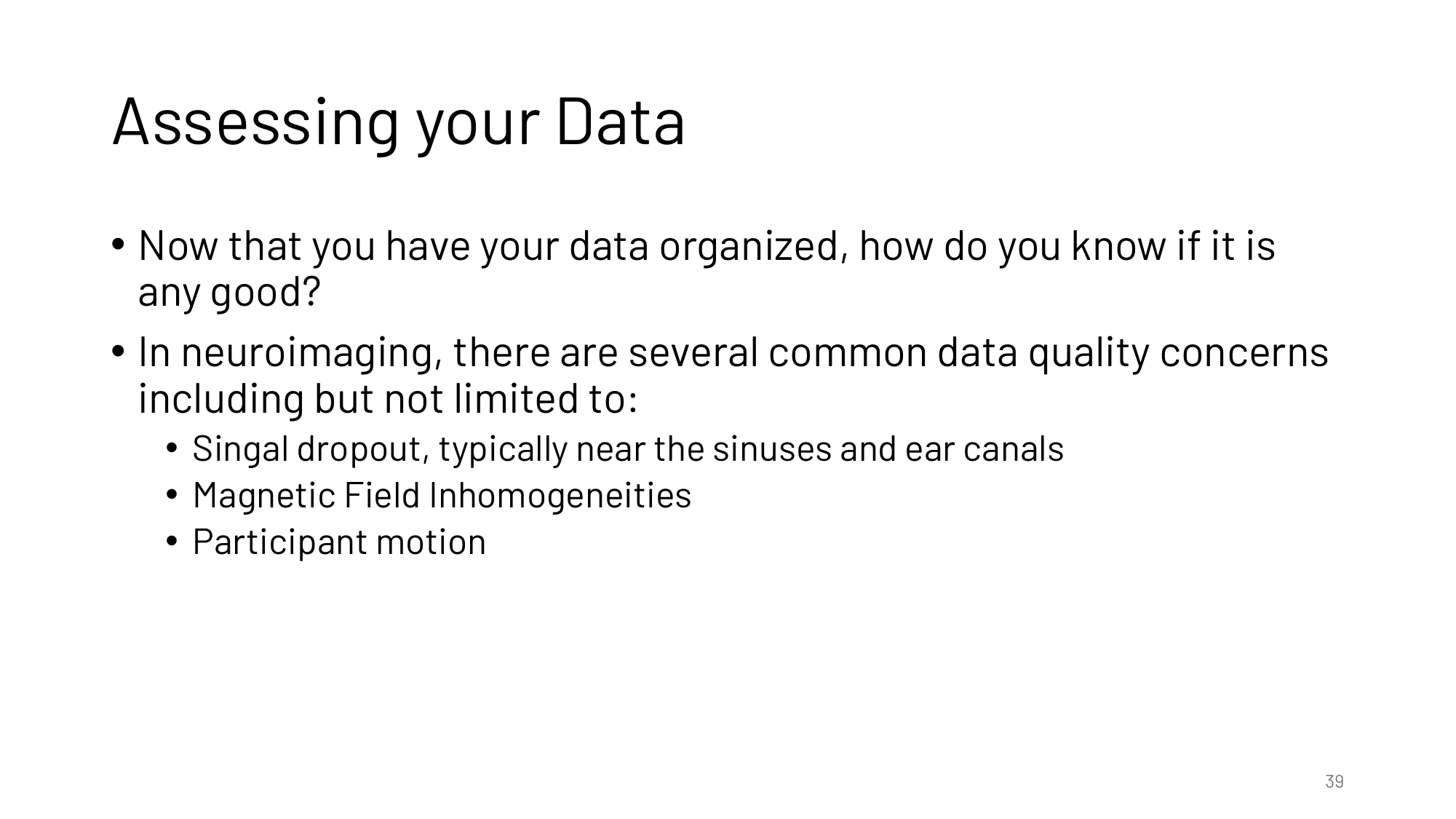

# Assessing your Data
Now that you have your data organized, how do you know if it is any good?
In neuroimaging, there are several common data quality concerns including but not limited to:
Singal dropout, typically near the sinuses and ear canals
Magnetic Field Inhomogeneities
Participant motion
39